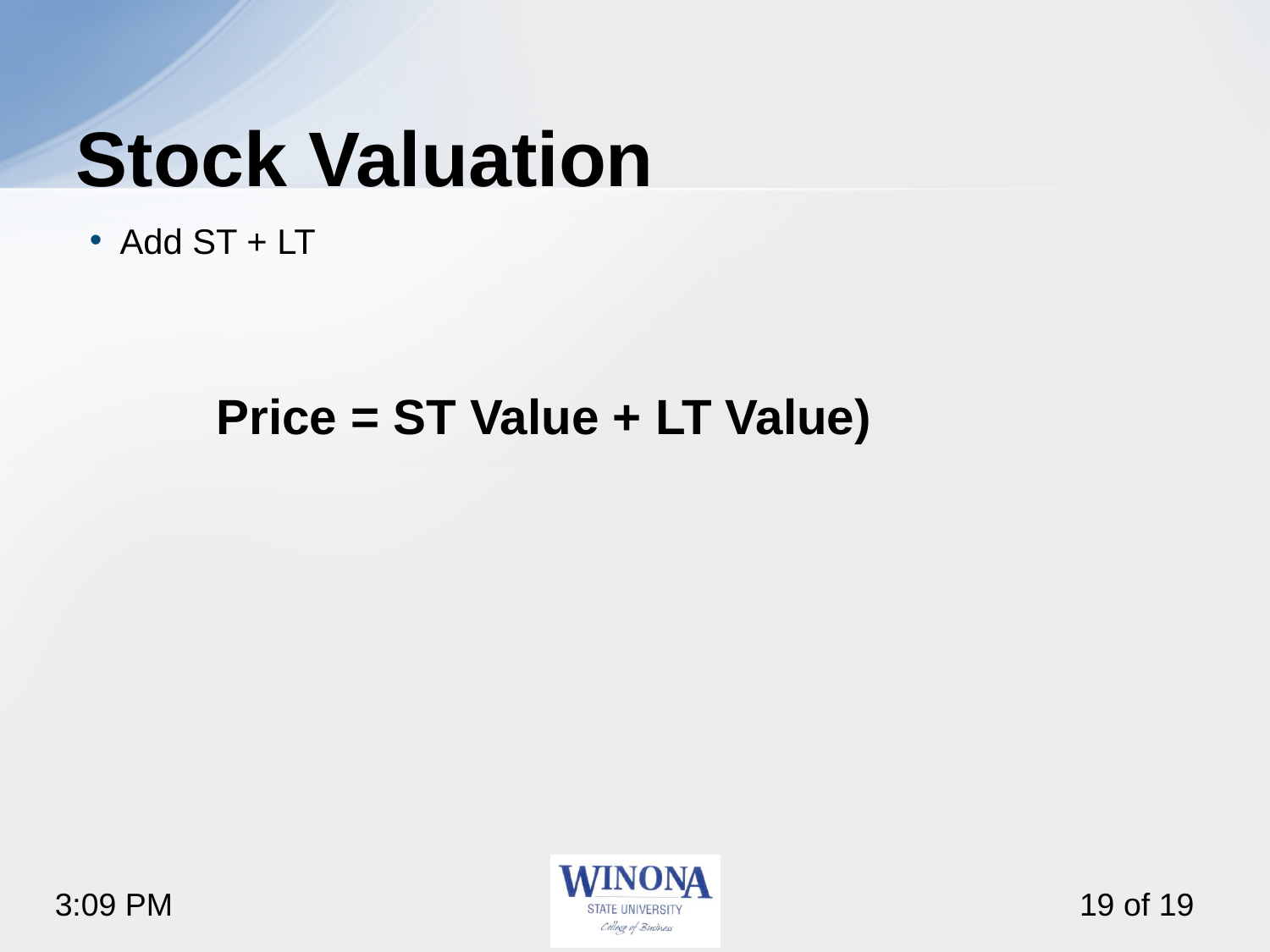

# Stock Valuation
Add ST + LT

	Price = ST Value + LT Value)